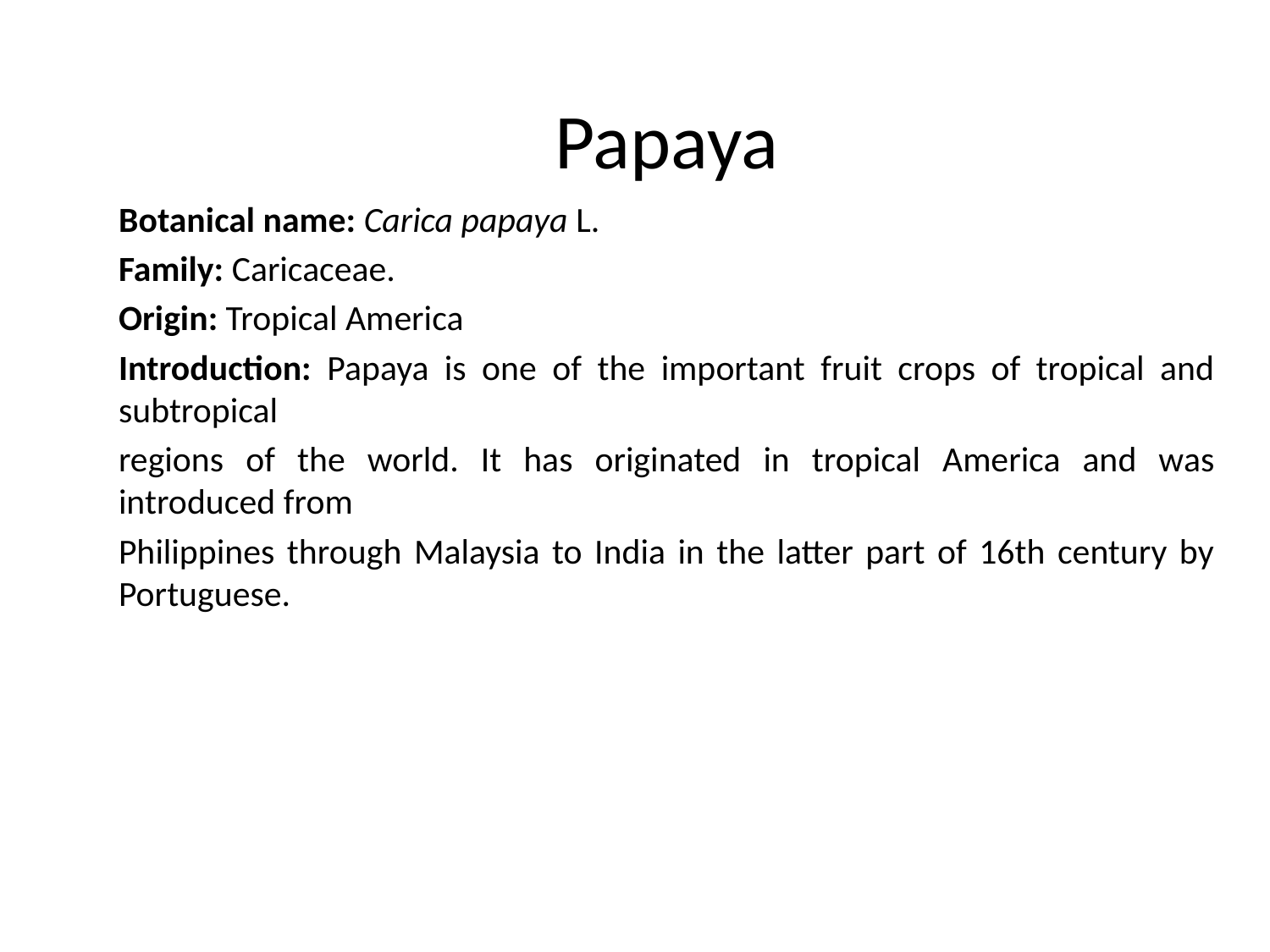

# Papaya
Botanical name: Carica papaya L.
Family: Caricaceae.
Origin: Tropical America
Introduction: Papaya is one of the important fruit crops of tropical and subtropical
regions of the world. It has originated in tropical America and was introduced from
Philippines through Malaysia to India in the latter part of 16th century by Portuguese.